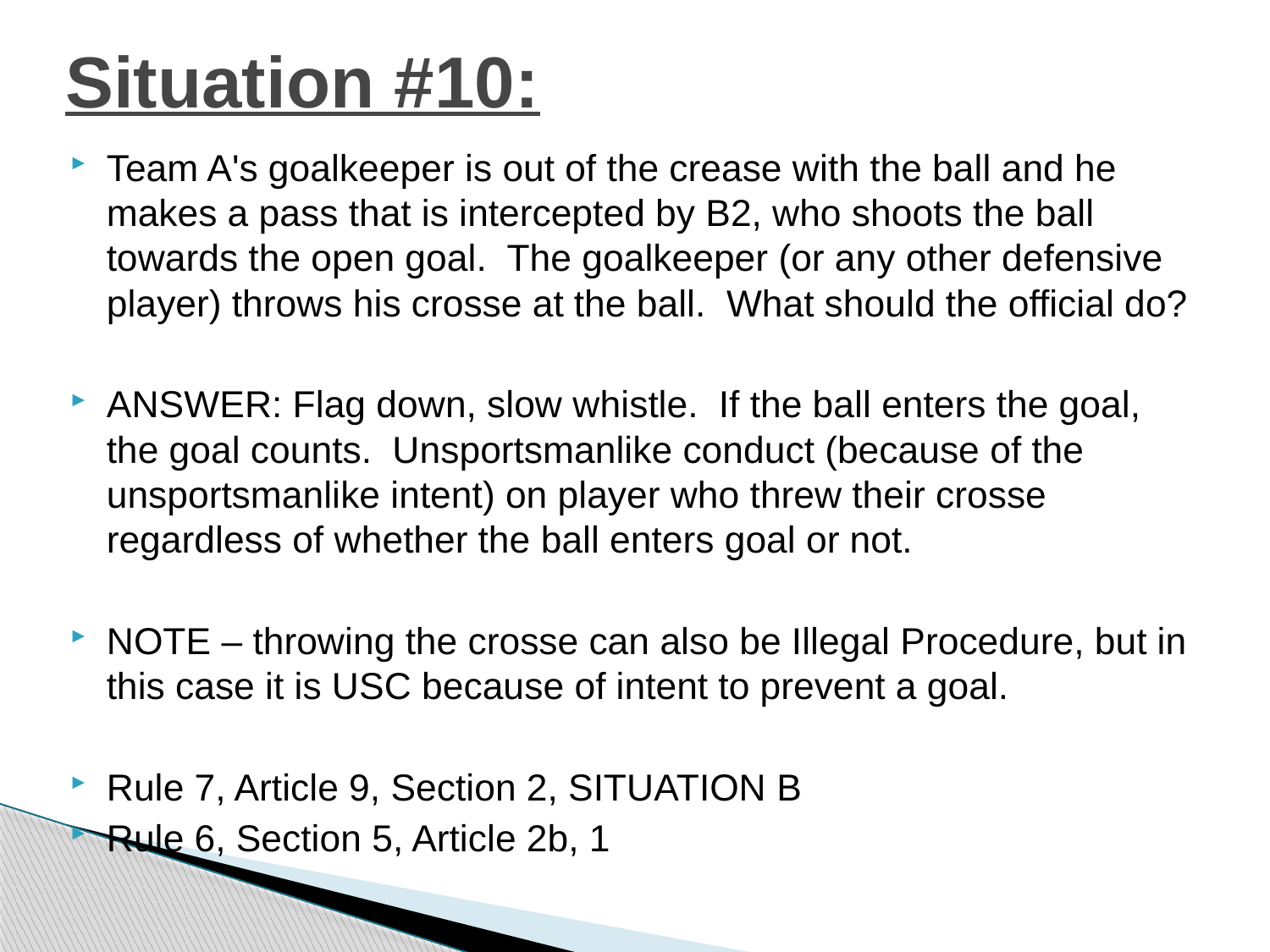

# Situation #10:
Team A's goalkeeper is out of the crease with the ball and he makes a pass that is intercepted by B2, who shoots the ball towards the open goal.  The goalkeeper (or any other defensive player) throws his crosse at the ball.  What should the official do?

ANSWER: Flag down, slow whistle.  If the ball enters the goal, the goal counts.  Unsportsmanlike conduct (because of the unsportsmanlike intent) on player who threw their crosse regardless of whether the ball enters goal or not.

NOTE – throwing the crosse can also be Illegal Procedure, but in this case it is USC because of intent to prevent a goal.

Rule 7, Article 9, Section 2, SITUATION B
Rule 6, Section 5, Article 2b, 1